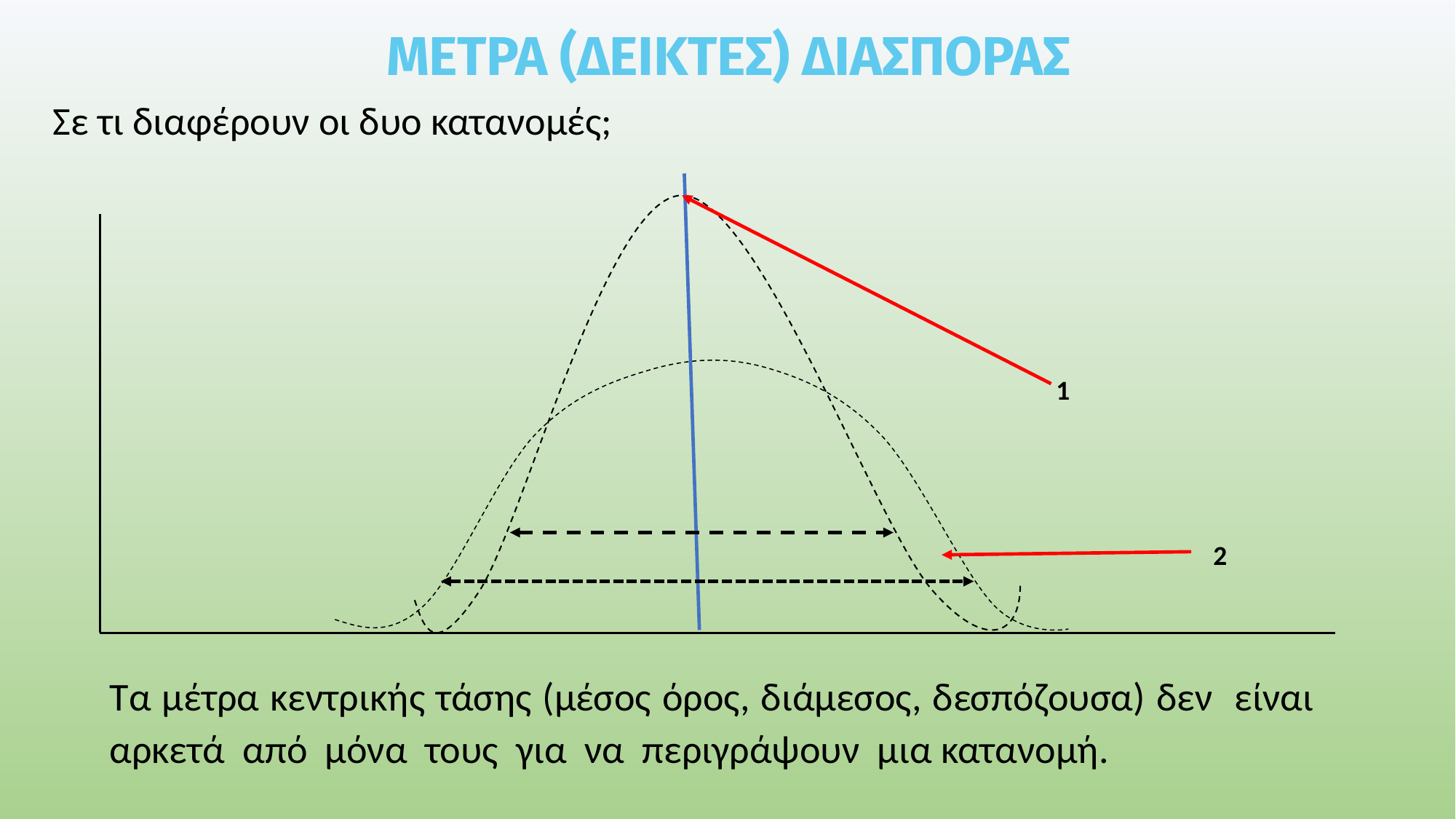

# ΜΕΤΡΑ (ΔΕΙΚΤΕΣ) ΔΙΑΣΠΟΡΑΣ
Σε τι διαφέρουν οι δυο κατανομές;

1
2
Τα μέτρα κεντρικής τάσης (μέσος όρος, διάμεσος, δεσπόζουσα) δεν  είναι  αρκετά  από  μόνα  τους  για  να  περιγράψουν  μια κατανομή.